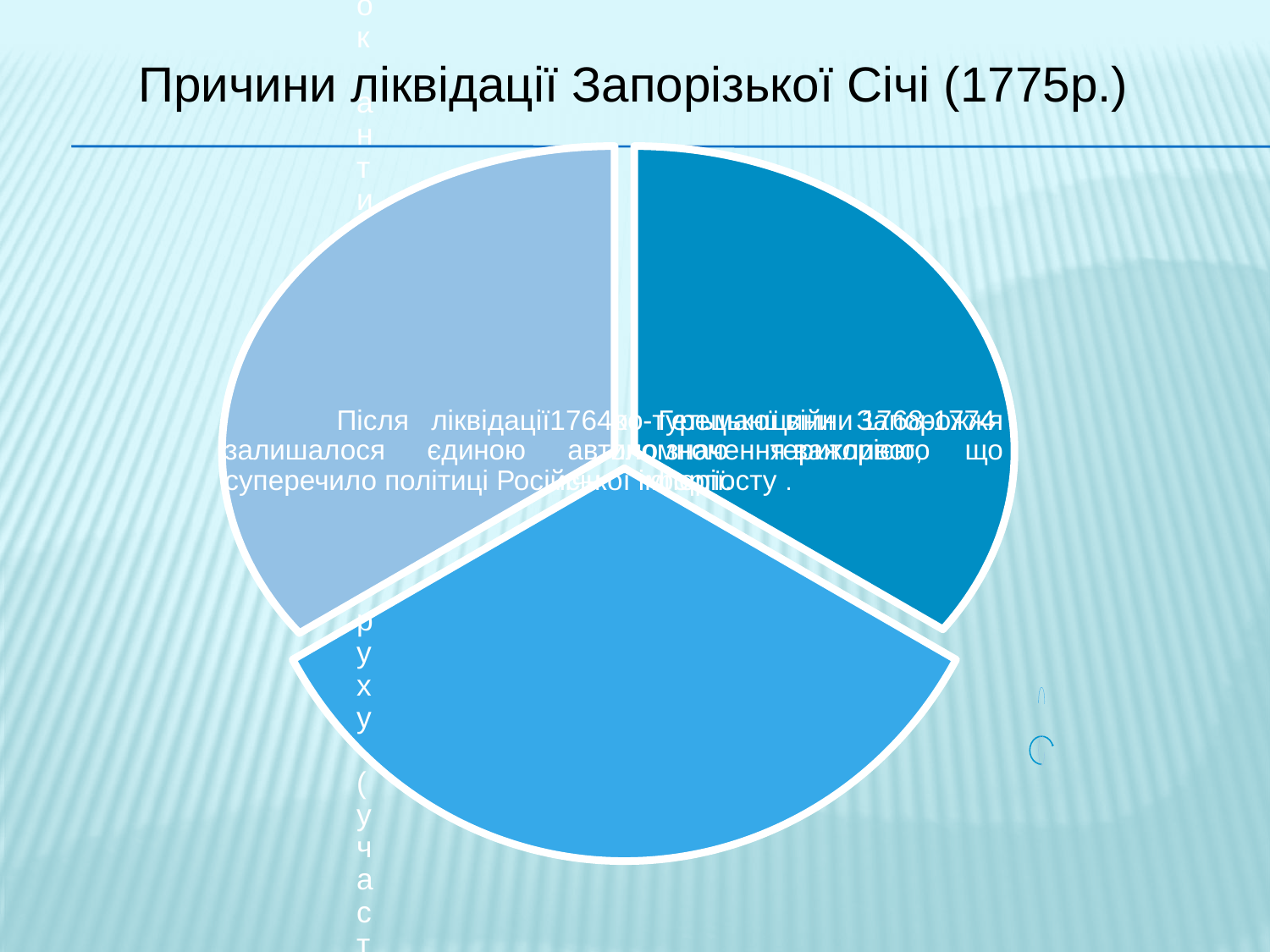

Причини ліквідації Запорізької Січі (1775р.)
Після завершення російсько-турецької війни 1768-1774 рр. Запорожжя втратило значення важливого стратегічного форпосту .
Запорожжя – важливий осередок антифеодального руху (участь козаків у гайдамацькому русі, Коліївщині)
     Після ліквідації1764р. Гетьманщини Запорожжя залишалося єдиною автономною територією, що суперечило політиці Російської імперії.